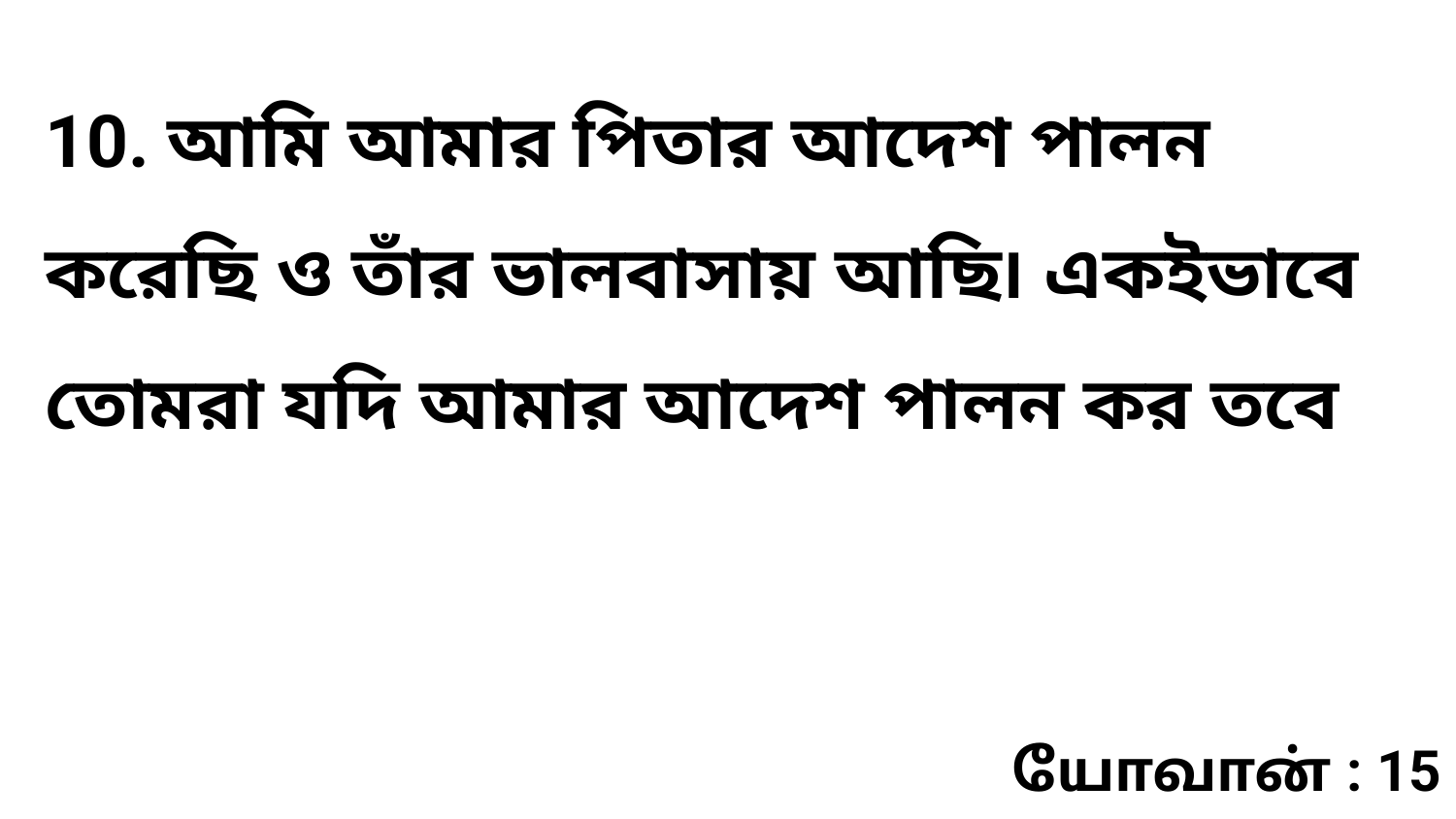

10. আমি আমার পিতার আদেশ পালন করেছি ও তাঁর ভালবাসায় আছি৷ একইভাবে তোমরা যদি আমার আদেশ পালন কর তবে
யோவான் : 15